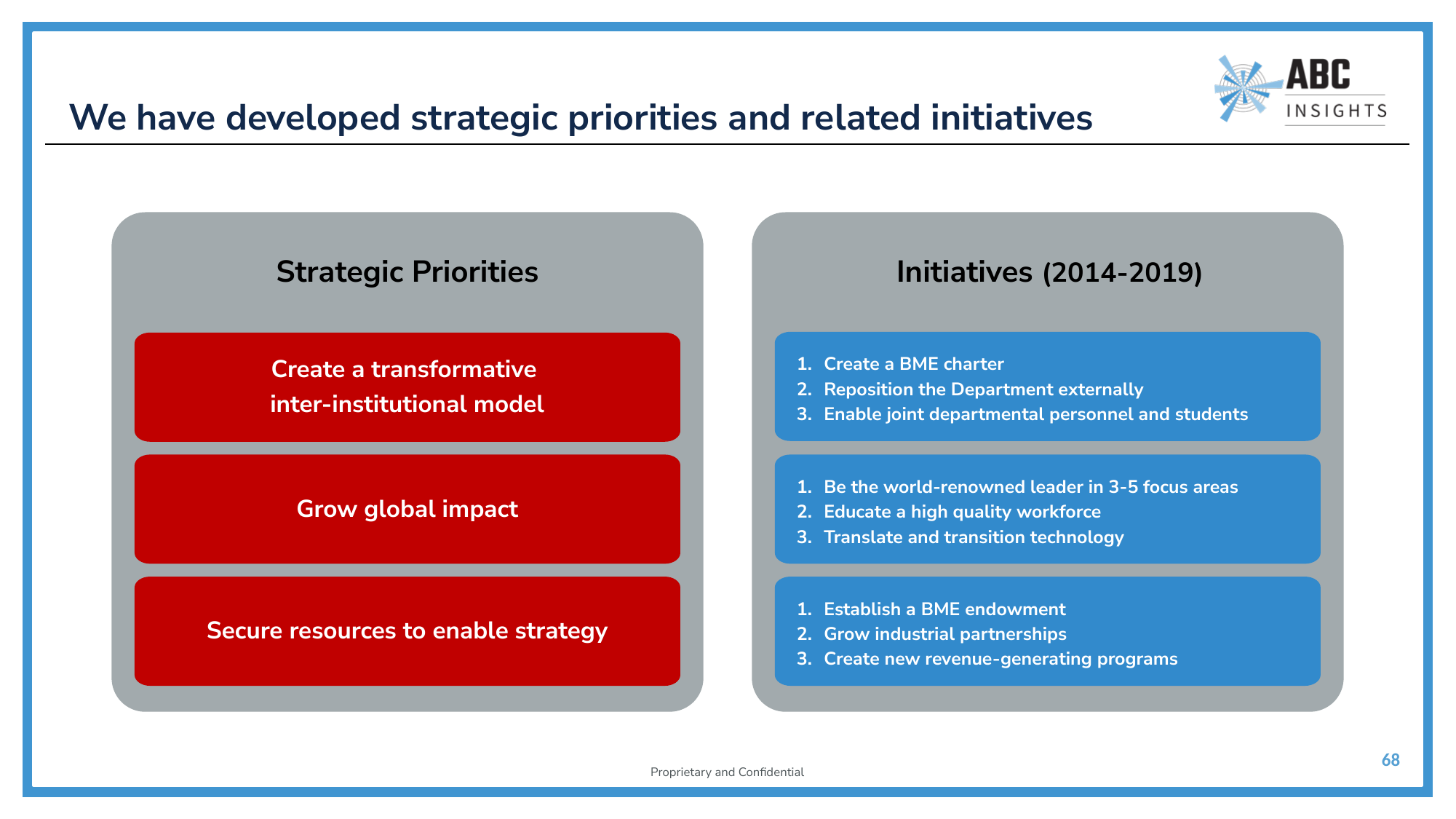

# We have developed strategic priorities and related initiatives

Strategic Priorities

 Initiatives (2014-2019)
Create a BME charter
Reposition the Department externally
Enable joint departmental personnel and students
Create a transformative
inter-institutional model
Grow global impact
Be the world-renowned leader in 3-5 focus areas
Educate a high quality workforce
Translate and transition technology
Secure resources to enable strategy
Establish a BME endowment
Grow industrial partnerships
Create new revenue-generating programs